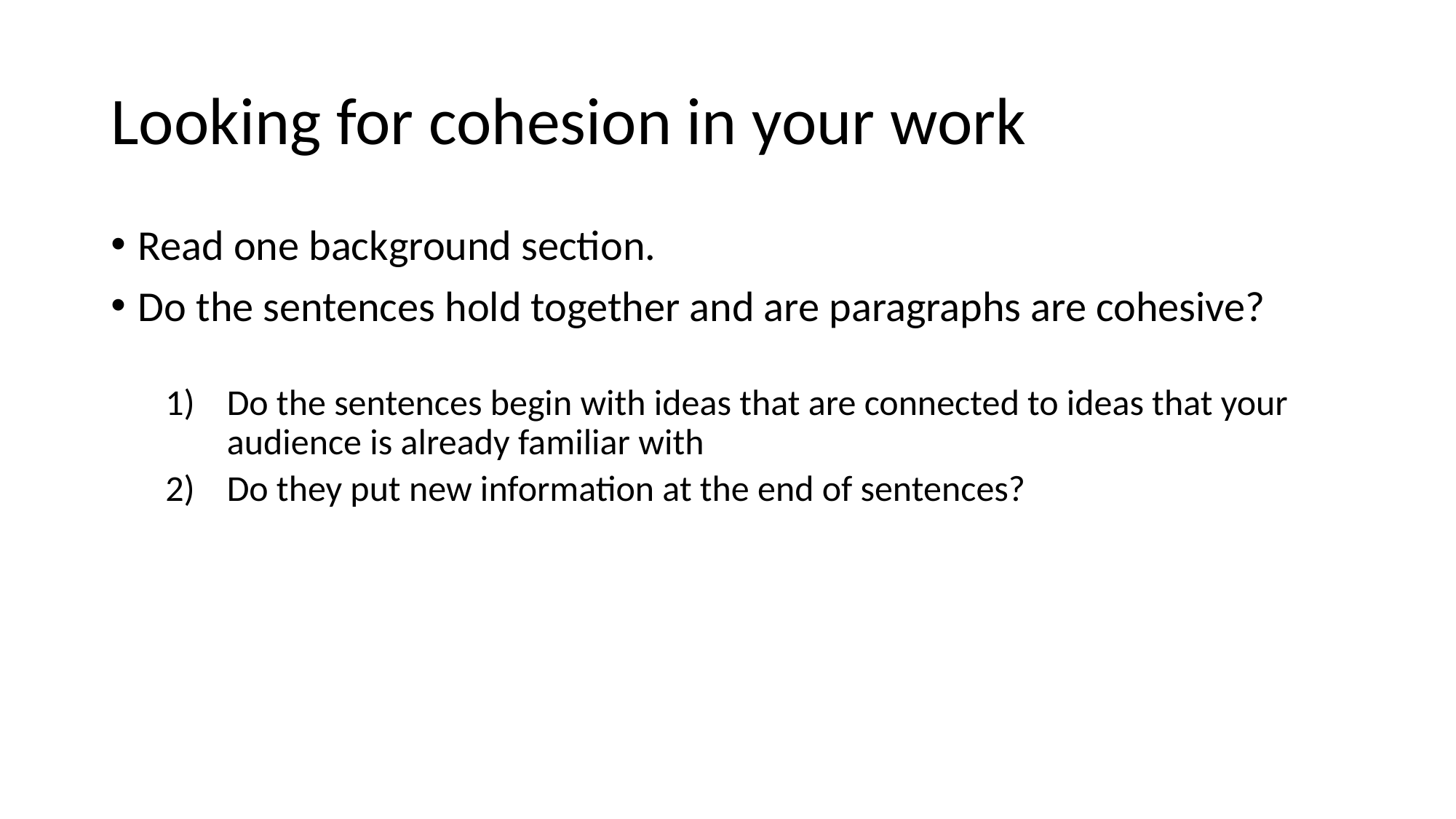

# Looking for cohesion in your work
Read one background section.
Do the sentences hold together and are paragraphs are cohesive?
Do the sentences begin with ideas that are connected to ideas that your audience is already familiar with
Do they put new information at the end of sentences?